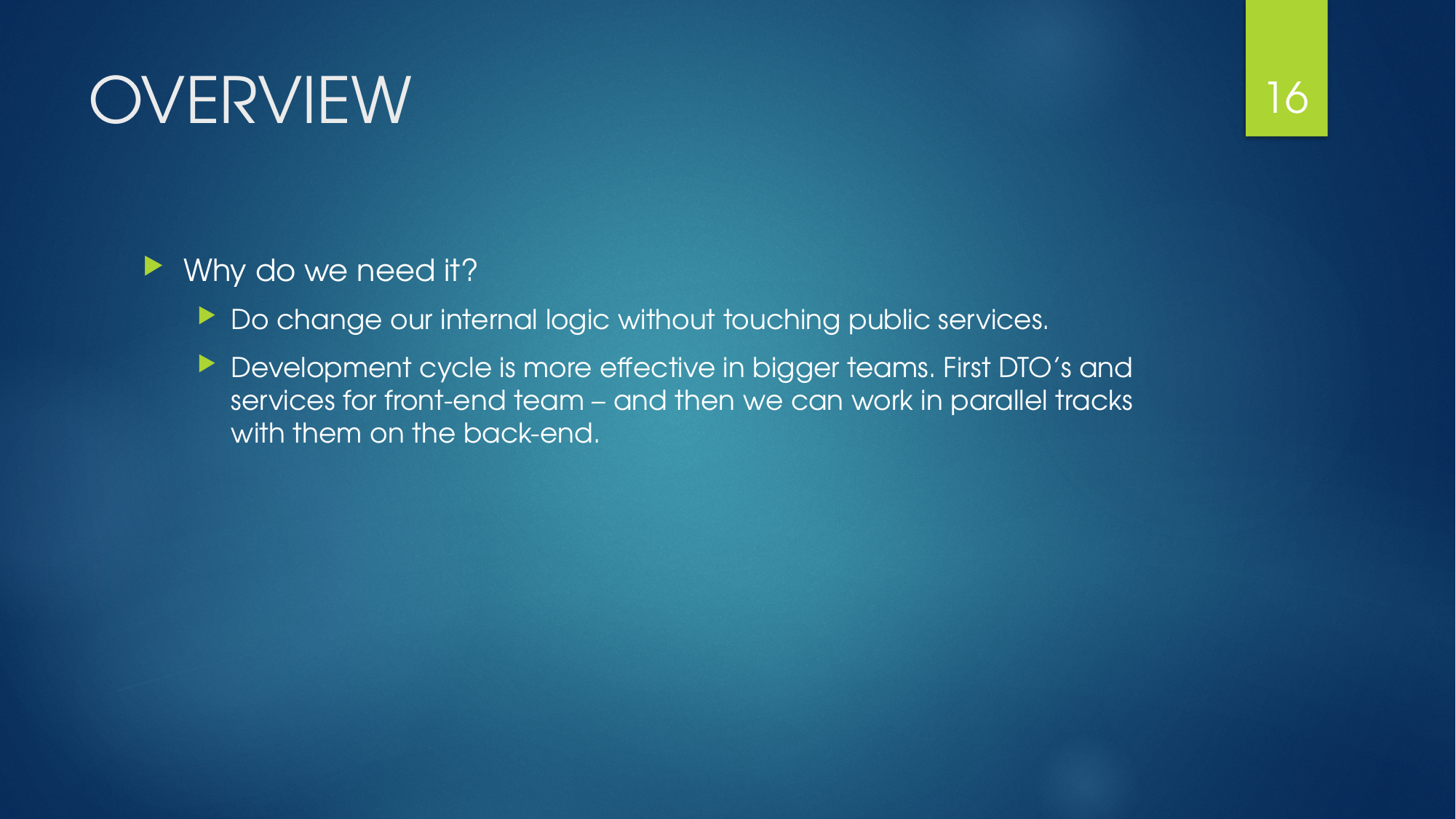

16
# OVERVIEW
Why do we need it?
Do change our internal logic without touching public services.
Development cycle is more effective in bigger teams. First DTO’s and services for front-end team – and then we can work in parallel tracks with them on the back-end.